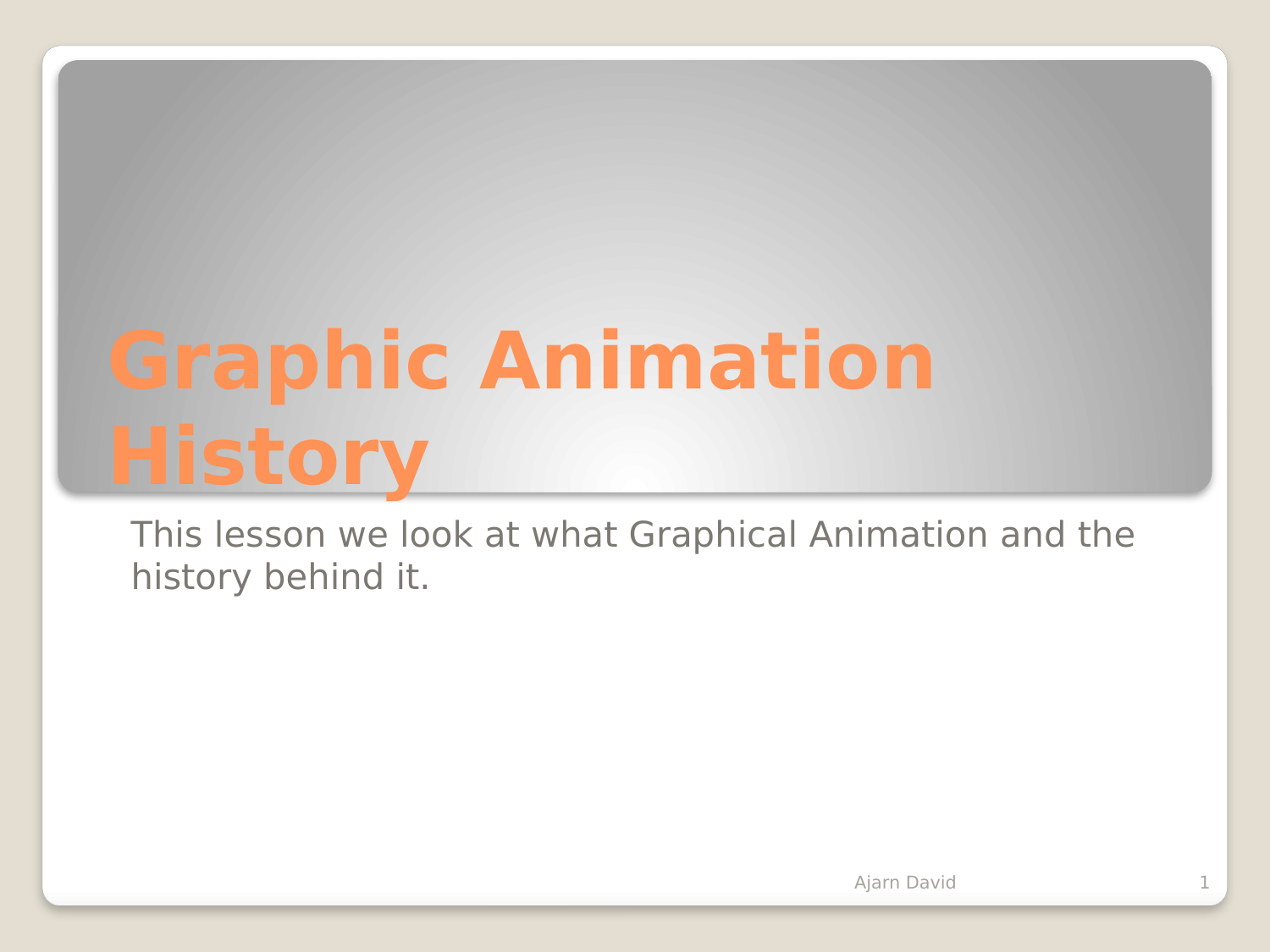

# Graphic Animation History
This lesson we look at what Graphical Animation and the history behind it.
Ajarn David
1